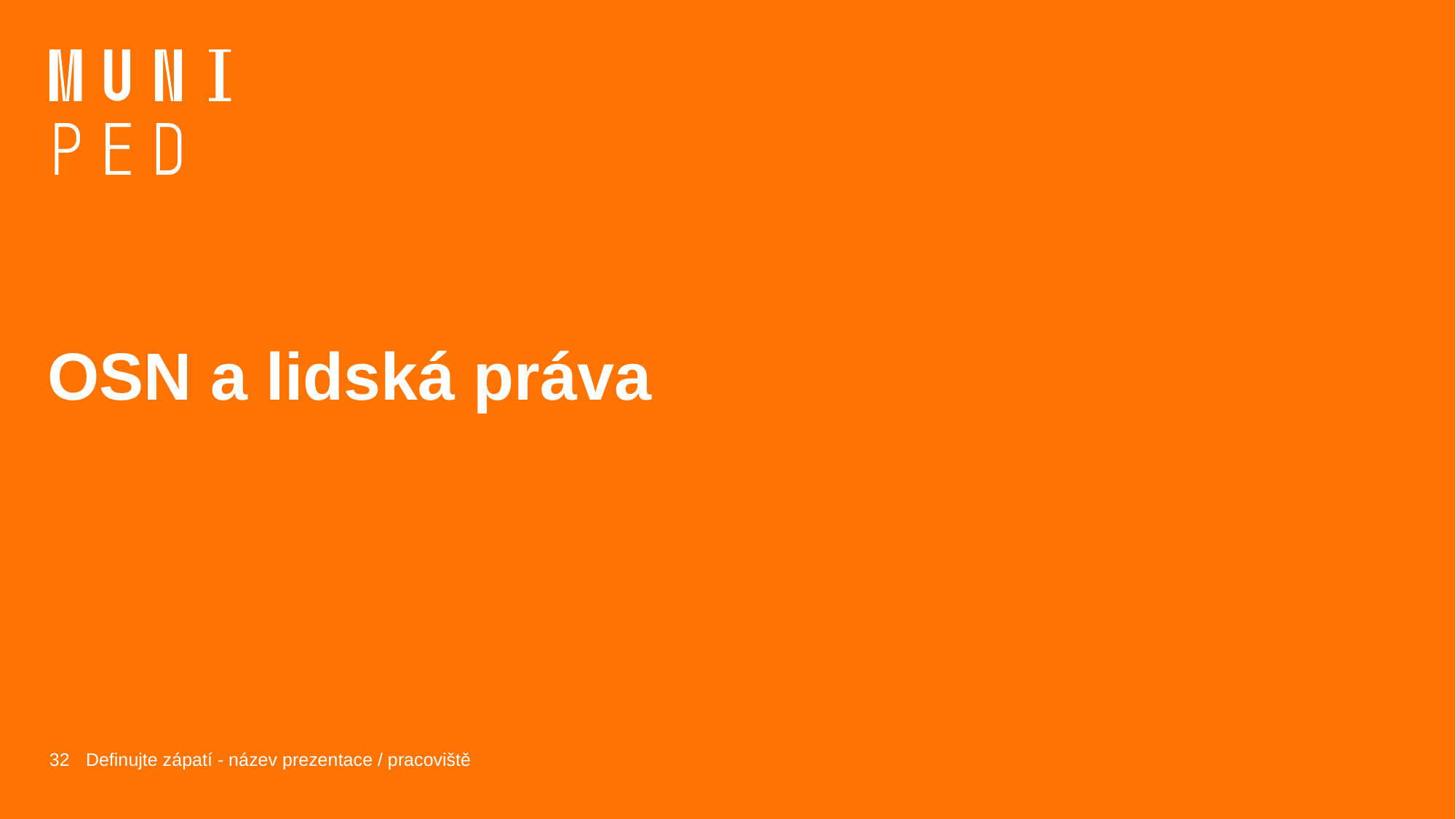

# OSN a lidská práva
32
Definujte zápatí - název prezentace / pracoviště